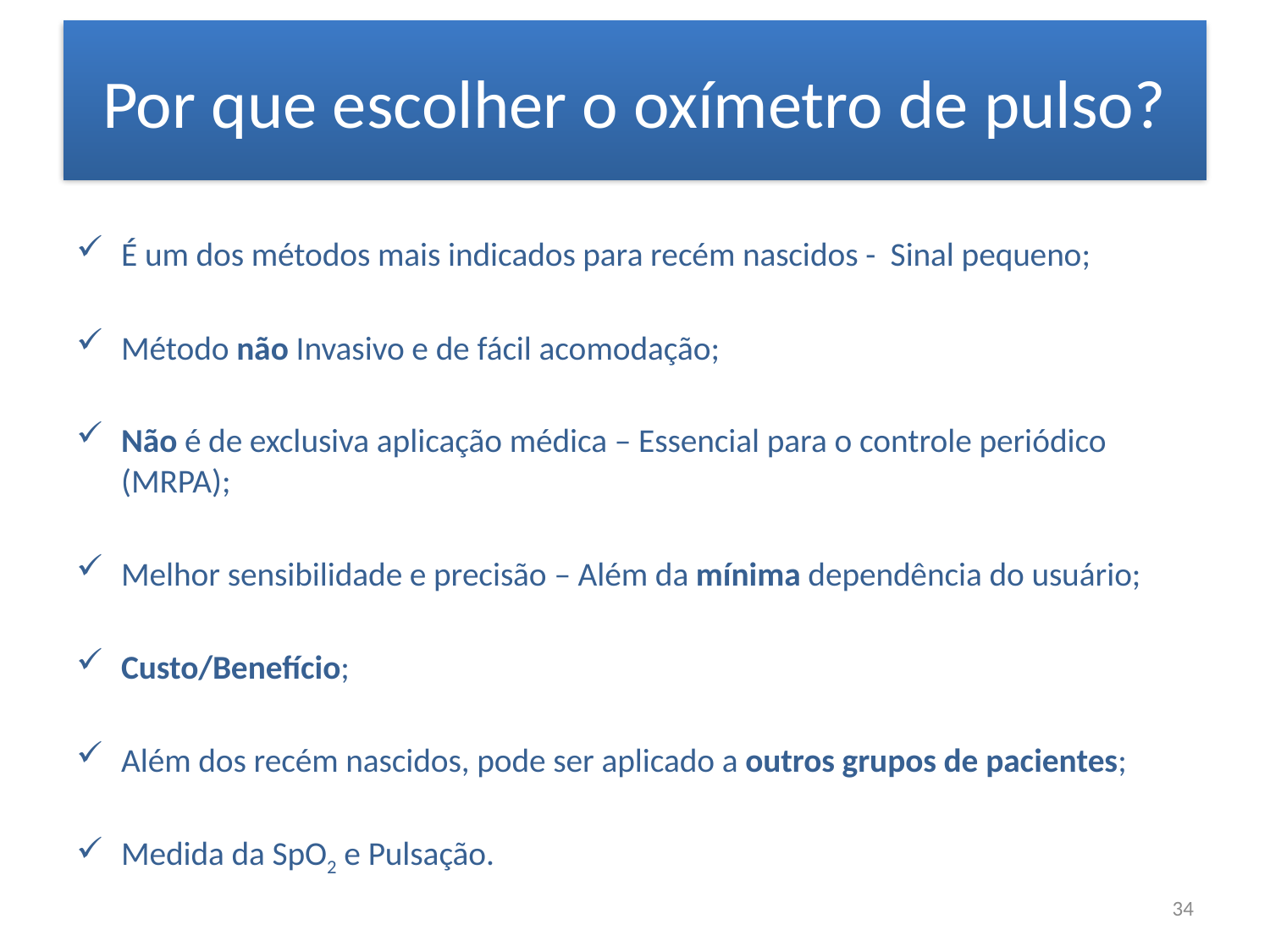

# Por que escolher o oxímetro de pulso?
É um dos métodos mais indicados para recém nascidos -  Sinal pequeno;

Método não Invasivo e de fácil acomodação;

Não é de exclusiva aplicação médica – Essencial para o controle periódico (MRPA);

Melhor sensibilidade e precisão – Além da mínima dependência do usuário;

Custo/Benefício;

Além dos recém nascidos, pode ser aplicado a outros grupos de pacientes;

Medida da SpO2 e Pulsação.
34